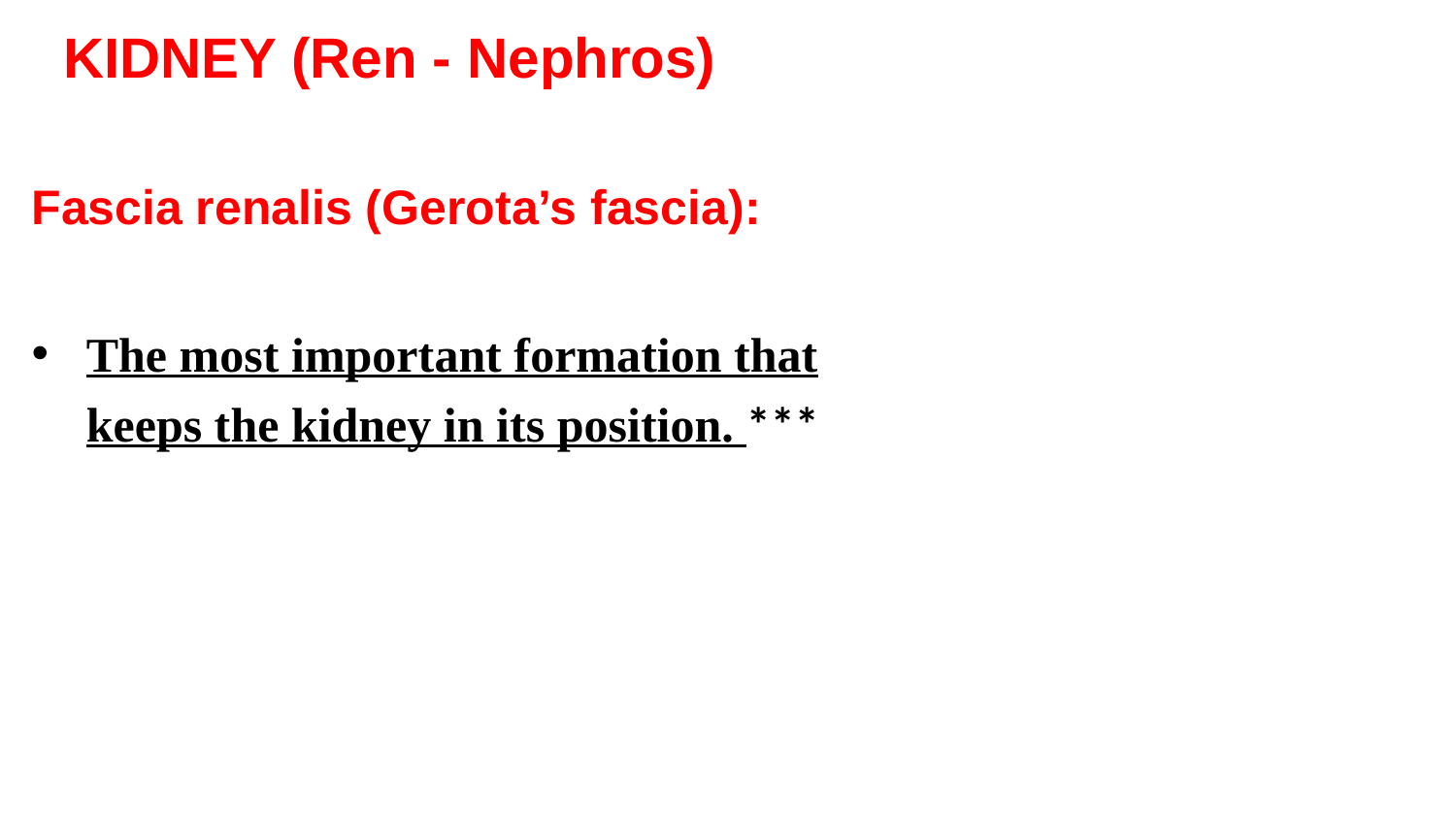

KIDNEY (Ren - Nephros)
Fascia renalis (Gerota’s fascia):

The most important formation that keeps the kidney in its position. ***